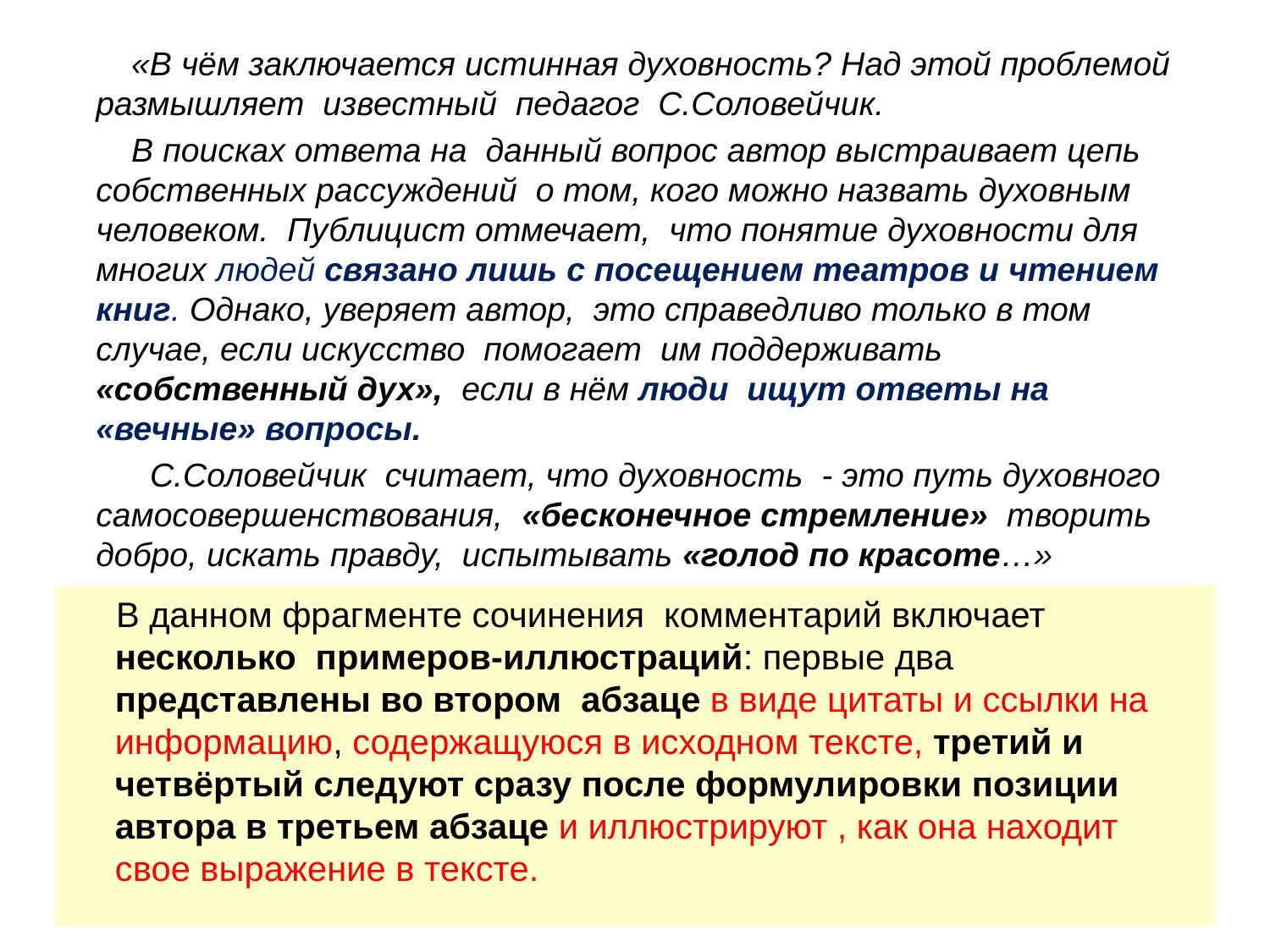

«В чём заключается истинная духовность? Над этой проблемой размышляет  известный  педагог  С.Соловейчик.
         В поисках ответа на  данный вопрос автор выстраивает цепь собственных рассуждений  о том, кого можно назвать духовным человеком.  Публицист отмечает,  что понятие духовности для многих людей связано лишь с посещением театров и чтением книг. Однако, уверяет автор,  это справедливо только в том случае, если искусство  помогает  им поддерживать  «собственный дух»,  если в нём люди  ищут ответы на  «вечные» вопросы.
           С.Соловейчик  считает, что духовность  - это путь духовного самосовершенствования,  «бесконечное стремление»  творить добро, искать правду,  испытывать «голод по красоте…»

     В данном фрагменте сочинения  комментарий включает несколько  примеров-иллюстраций: первые два представлены во втором  абзаце в виде цитаты и ссылки на информацию, содержащуюся в исходном тексте, третий и четвёртый следуют сразу после формулировки позиции автора в третьем абзаце и иллюстрируют , как она находит свое выражение в тексте.